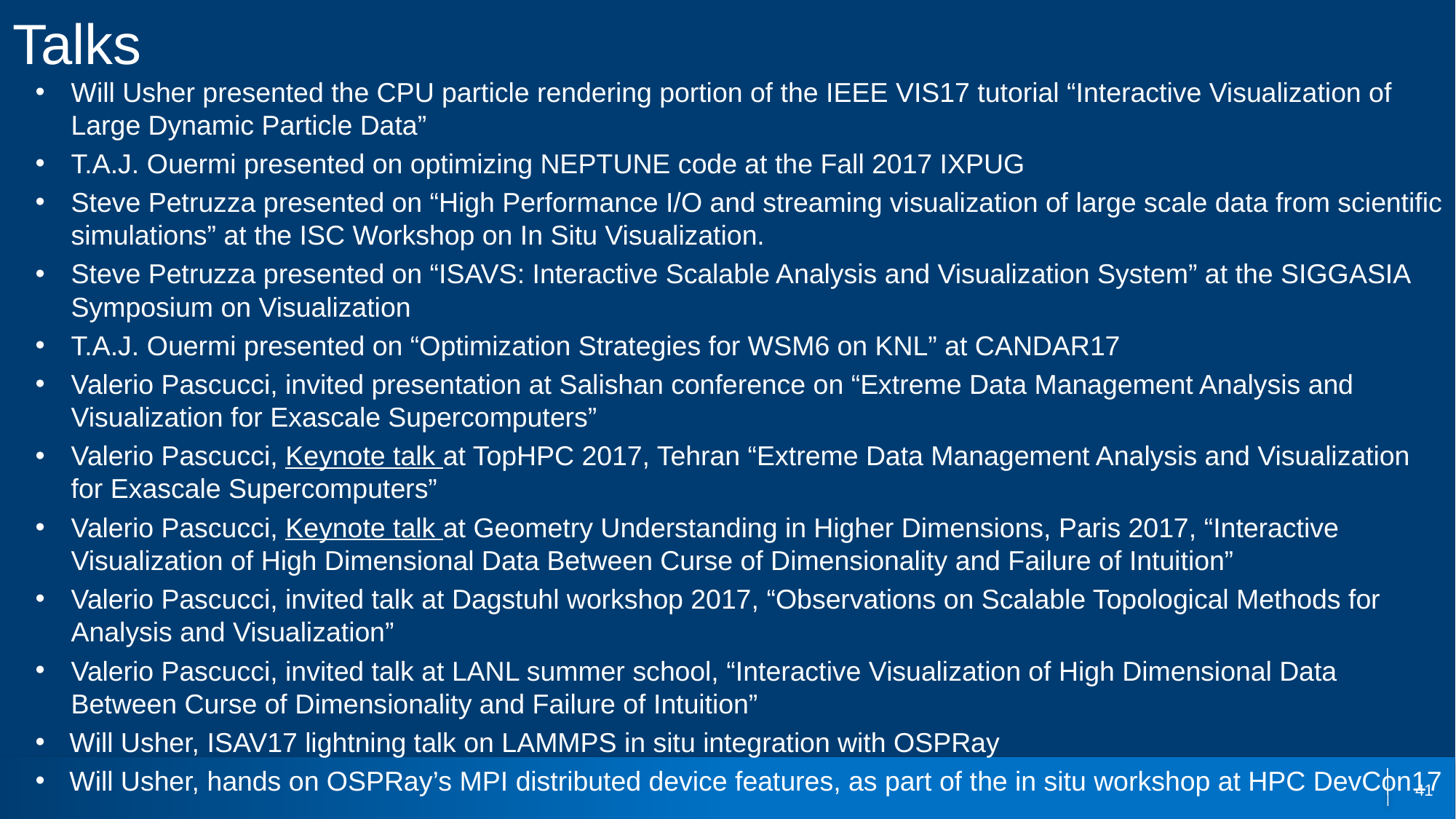

# Talks
Will Usher presented the CPU particle rendering portion of the IEEE VIS17 tutorial “Interactive Visualization of Large Dynamic Particle Data”
T.A.J. Ouermi presented on optimizing NEPTUNE code at the Fall 2017 IXPUG
Steve Petruzza presented on “High Performance I/O and streaming visualization of large scale data from scientific simulations” at the ISC Workshop on In Situ Visualization.
Steve Petruzza presented on “ISAVS: Interactive Scalable Analysis and Visualization System” at the SIGGASIA Symposium on Visualization
T.A.J. Ouermi presented on “Optimization Strategies for WSM6 on KNL” at CANDAR17
Valerio Pascucci, invited presentation at Salishan conference on “Extreme Data Management Analysis and
Visualization for Exascale Supercomputers”
Valerio Pascucci, Keynote talk at TopHPC 2017, Tehran “Extreme Data Management Analysis and Visualization for Exascale Supercomputers”
Valerio Pascucci, Keynote talk at Geometry Understanding in Higher Dimensions, Paris 2017, “Interactive Visualization of High Dimensional Data Between Curse of Dimensionality and Failure of Intuition”
Valerio Pascucci, invited talk at Dagstuhl workshop 2017, “Observations on Scalable Topological Methods for Analysis and Visualization”
Valerio Pascucci, invited talk at LANL summer school, “Interactive Visualization of High Dimensional Data Between Curse of Dimensionality and Failure of Intuition”
Will Usher, ISAV17 lightning talk on LAMMPS in situ integration with OSPRay
Will Usher, hands on OSPRay’s MPI distributed device features, as part of the in situ workshop at HPC DevCon17
41